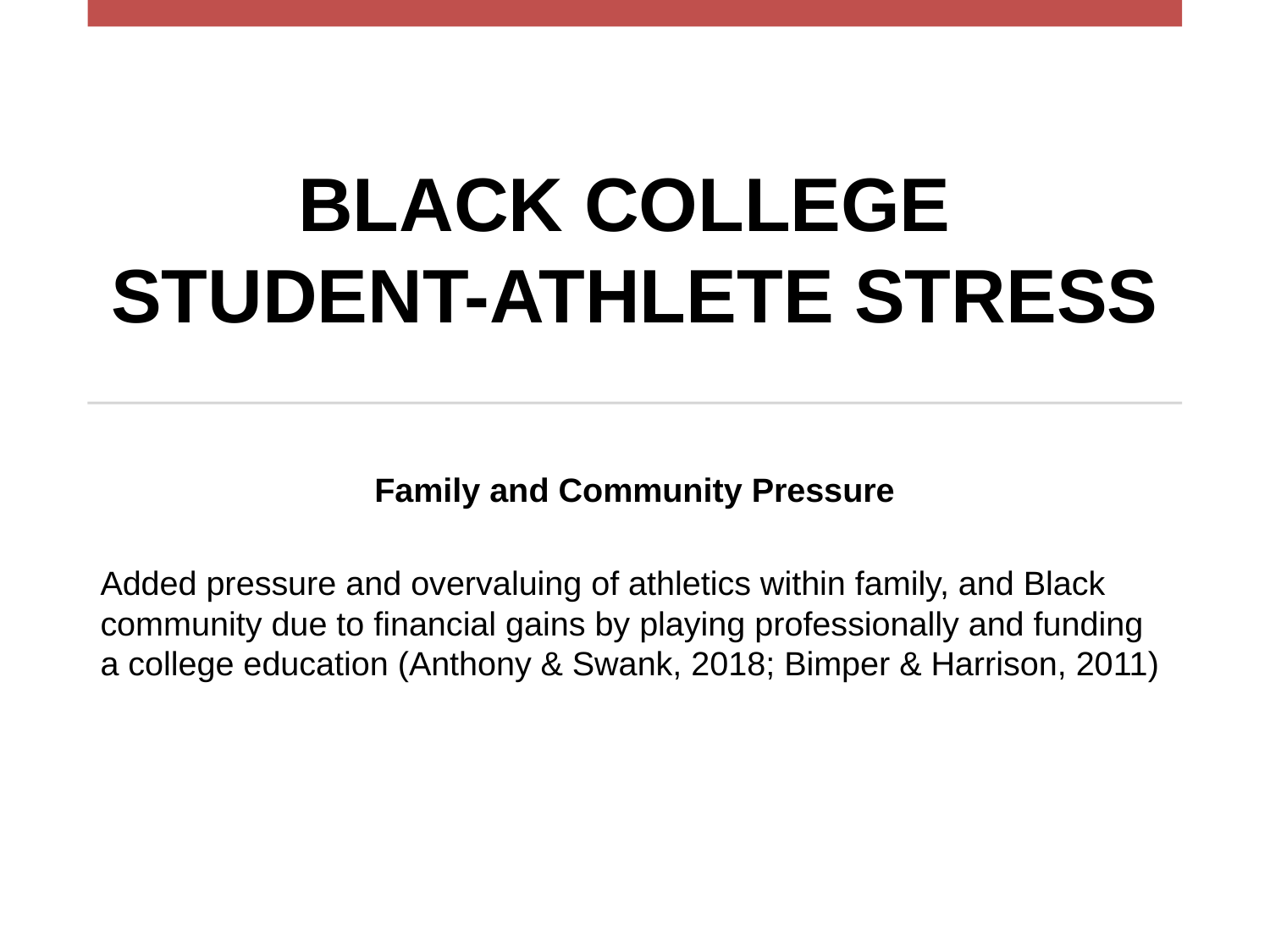

# BLACK COLLEGE STUDENT-ATHLETE STRESS

Family and Community Pressure

Added pressure and overvaluing of athletics within family, and Black community due to financial gains by playing professionally and funding a college education (Anthony & Swank, 2018; Bimper & Harrison, 2011)